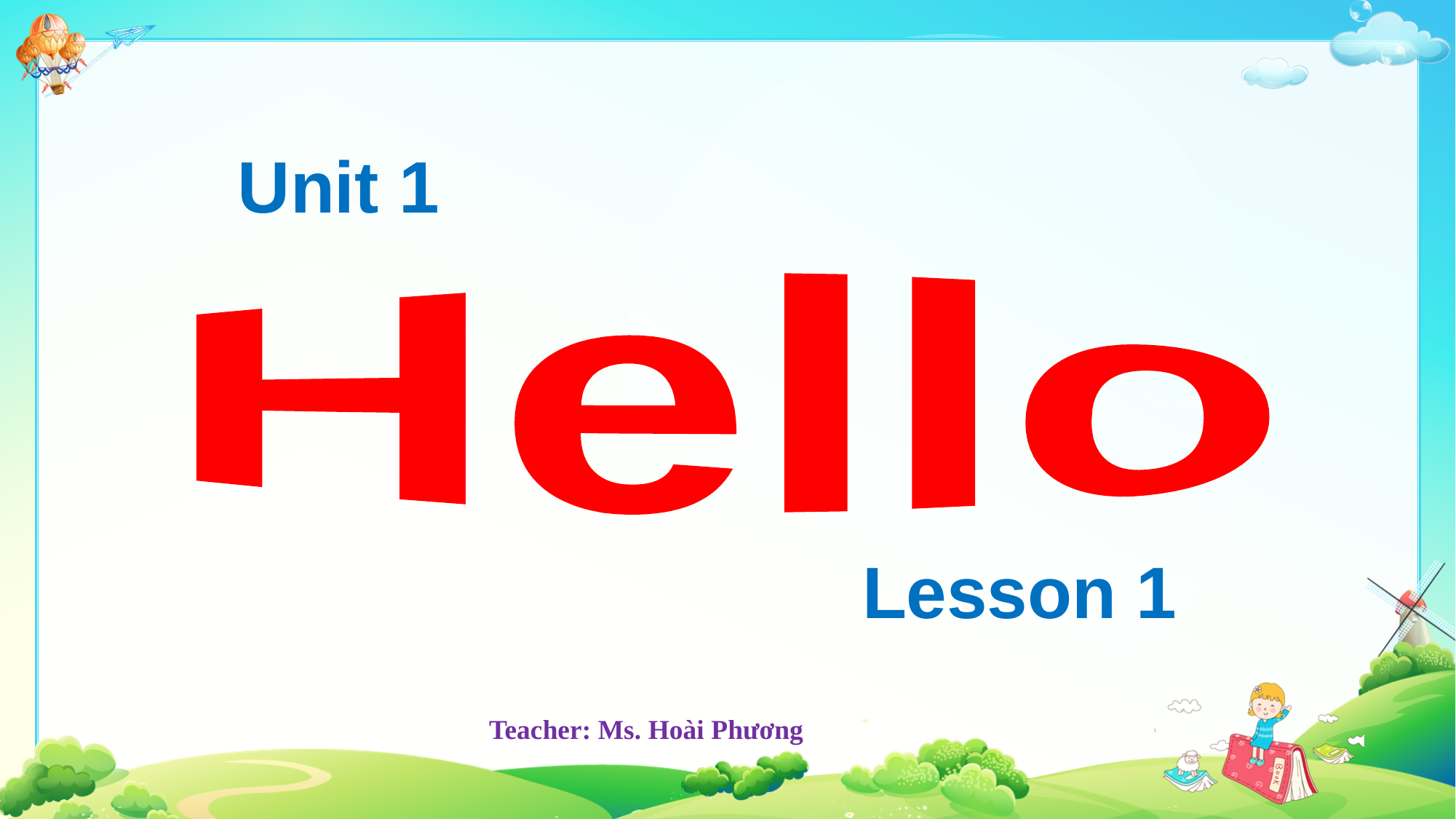

Unit 1
Hello
Lesson 1
Teacher: Ms. Hoài Phương